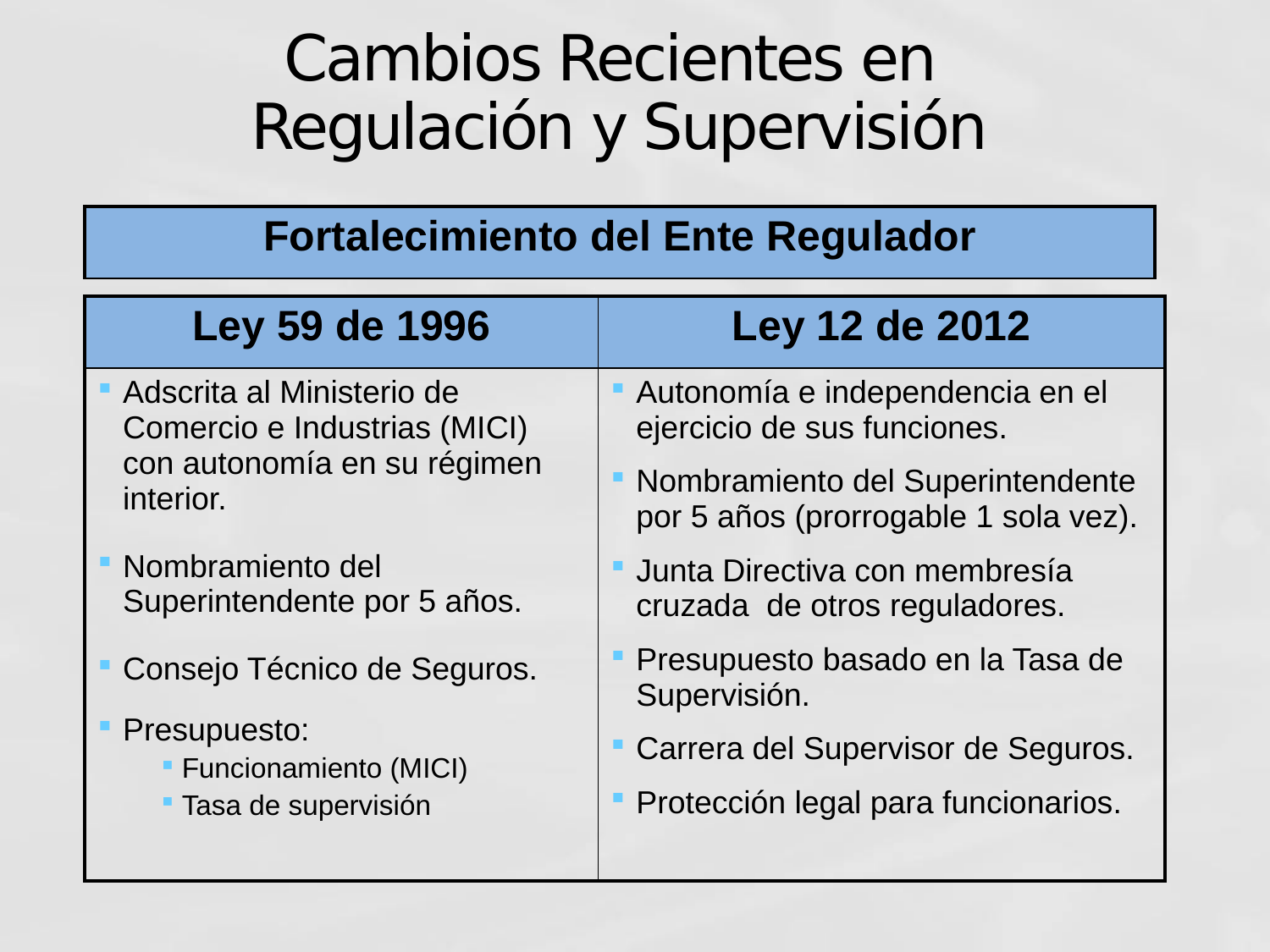

# Cambios Recientes en Regulación y Supervisión
| Fortalecimiento del Ente Regulador |
| --- |
| Ley 59 de 1996 | Ley 12 de 2012 |
| --- | --- |
| Adscrita al Ministerio de Comercio e Industrias (MICI) con autonomía en su régimen interior. Nombramiento del Superintendente por 5 años. Consejo Técnico de Seguros. Presupuesto: Funcionamiento (MICI) Tasa de supervisión | Autonomía e independencia en el ejercicio de sus funciones. Nombramiento del Superintendente por 5 años (prorrogable 1 sola vez). Junta Directiva con membresía cruzada de otros reguladores. Presupuesto basado en la Tasa de Supervisión. Carrera del Supervisor de Seguros. Protección legal para funcionarios. |